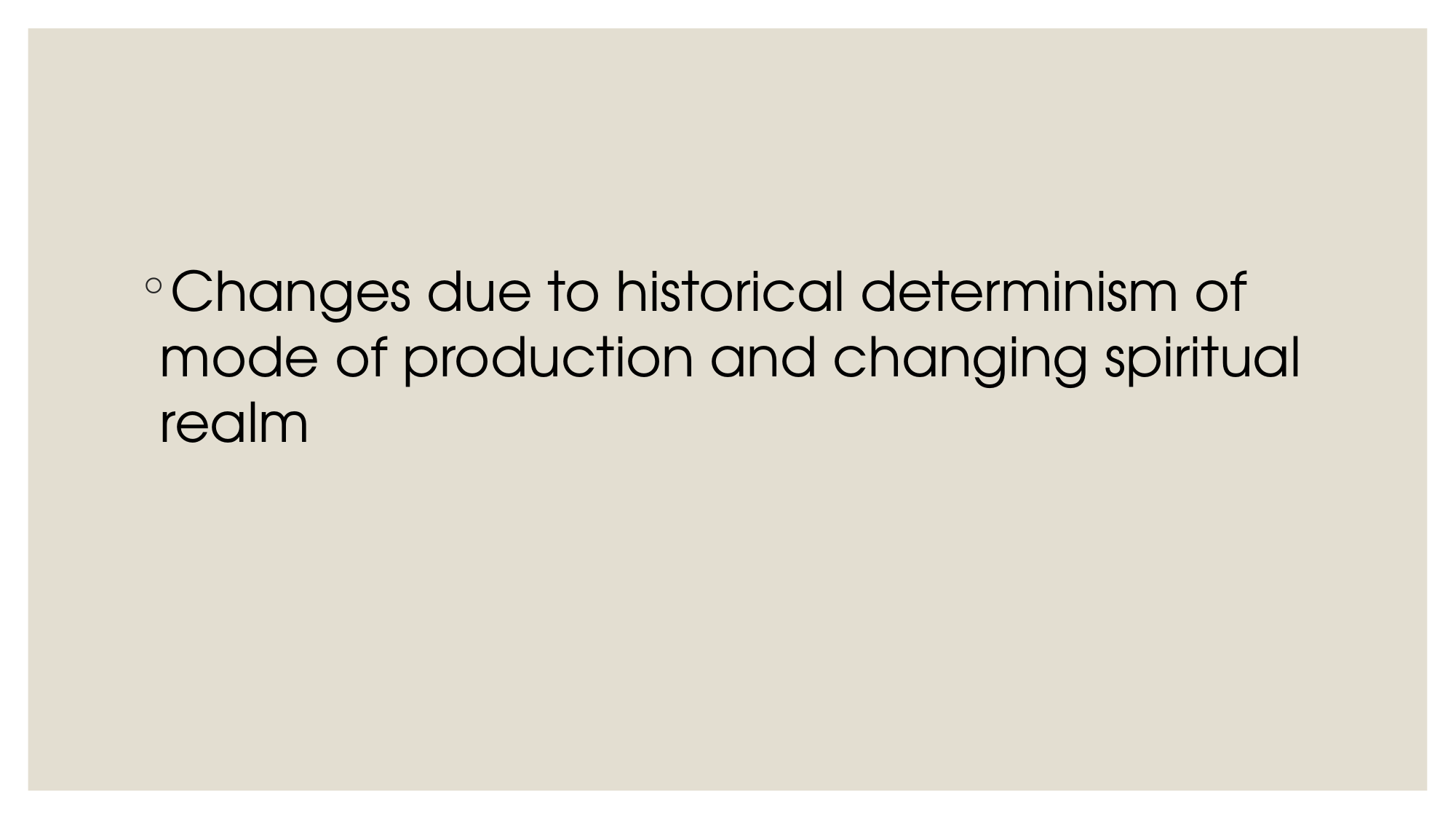

#
Changes due to historical determinism of mode of production and changing spiritual realm